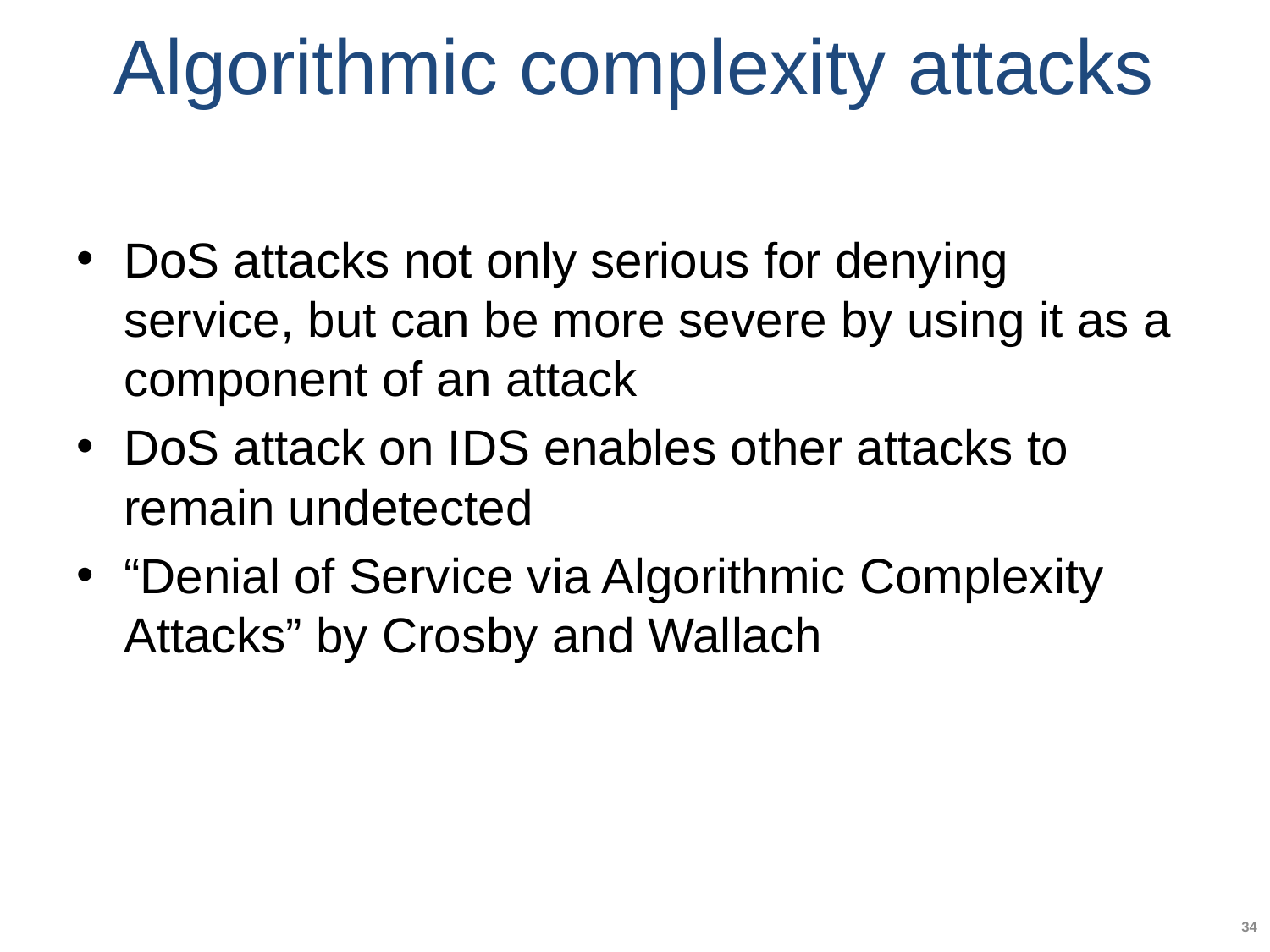

# Algorithmic complexity attacks
DoS attacks not only serious for denying service, but can be more severe by using it as a component of an attack
DoS attack on IDS enables other attacks to remain undetected
“Denial of Service via Algorithmic Complexity Attacks” by Crosby and Wallach
34